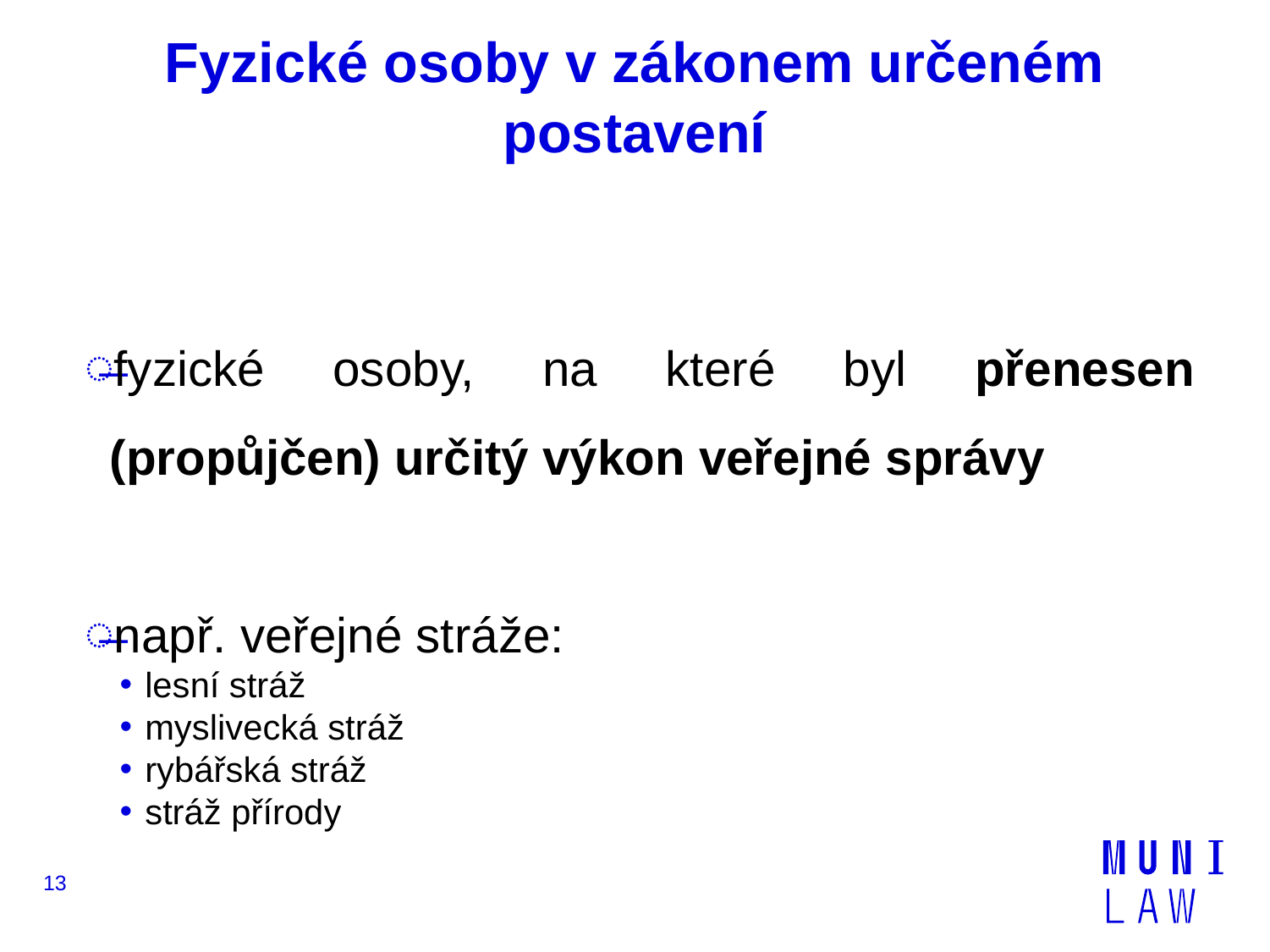

# Fyzické osoby v zákonem určeném postavení
fyzické osoby, na které byl přenesen (propůjčen) určitý výkon veřejné správy

např. veřejné stráže:
lesní stráž
myslivecká stráž
rybářská stráž
stráž přírody

13